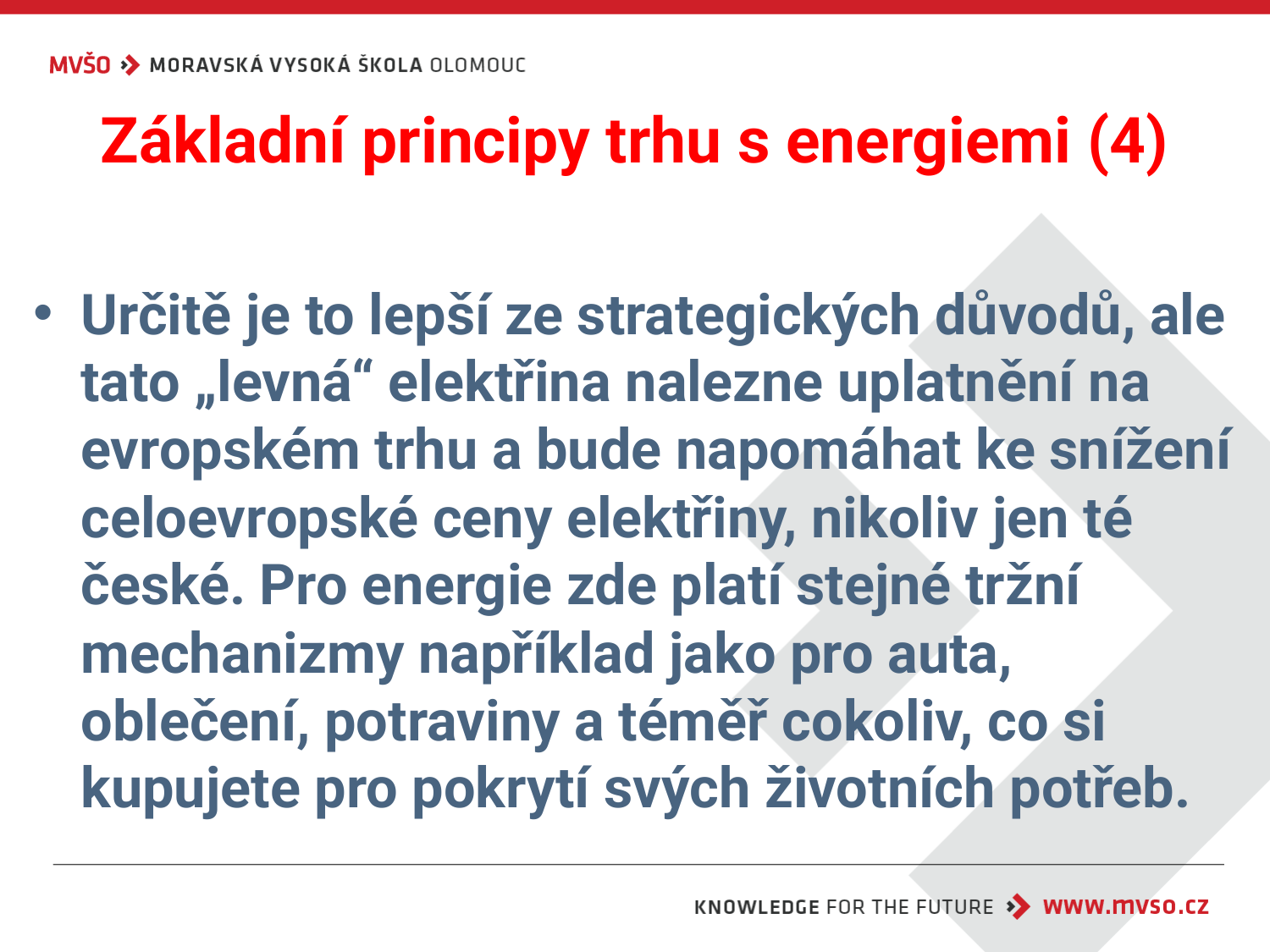

# Základní principy trhu s energiemi (4)
Určitě je to lepší ze strategických důvodů, ale tato „levná“ elektřina nalezne uplatnění na evropském trhu a bude napomáhat ke snížení celoevropské ceny elektřiny, nikoliv jen té české. Pro energie zde platí stejné tržní mechanizmy například jako pro auta, oblečení, potraviny a téměř cokoliv, co si kupujete pro pokrytí svých životních potřeb.